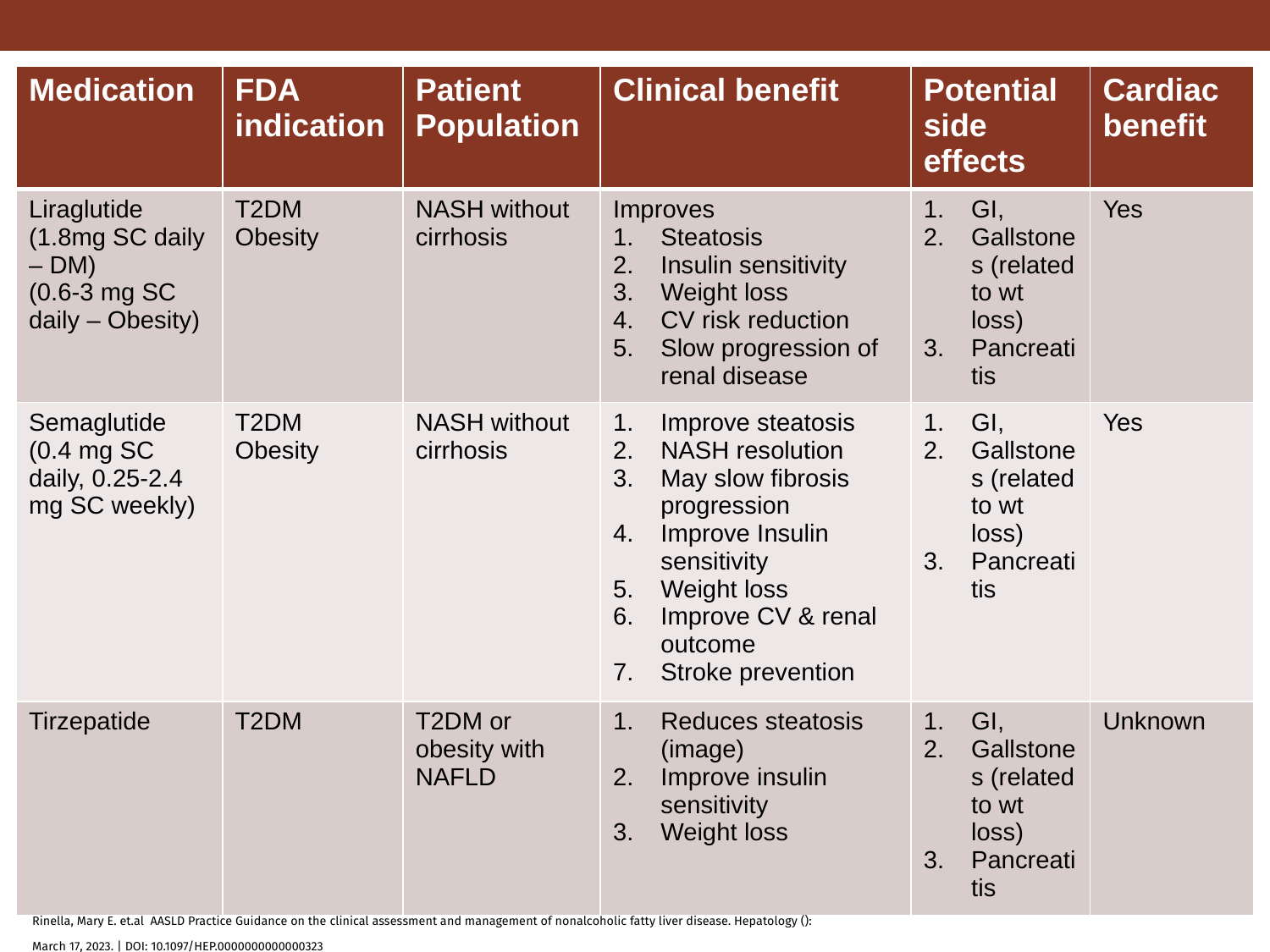

| Medication | FDA indication | Patient Population | Clinical benefit | Potential side effects | Cardiac benefit |
| --- | --- | --- | --- | --- | --- |
| Liraglutide (1.8mg SC daily – DM) (0.6-3 mg SC daily – Obesity) | T2DM Obesity | NASH without cirrhosis | Improves Steatosis Insulin sensitivity Weight loss CV risk reduction Slow progression of renal disease | GI, Gallstones (related to wt loss) Pancreatitis | Yes |
| Semaglutide (0.4 mg SC daily, 0.25-2.4 mg SC weekly) | T2DM Obesity | NASH without cirrhosis | Improve steatosis NASH resolution May slow fibrosis progression Improve Insulin sensitivity Weight loss Improve CV & renal outcome Stroke prevention | GI, Gallstones (related to wt loss) Pancreatitis | Yes |
| Tirzepatide | T2DM | T2DM or obesity with NAFLD | Reduces steatosis (image) Improve insulin sensitivity Weight loss | GI, Gallstones (related to wt loss) Pancreatitis | Unknown |
Rinella, Mary E. et.al  AASLD Practice Guidance on the clinical assessment and management of nonalcoholic fatty liver disease. Hepatology (): March 17, 2023. | DOI: 10.1097/HEP.0000000000000323